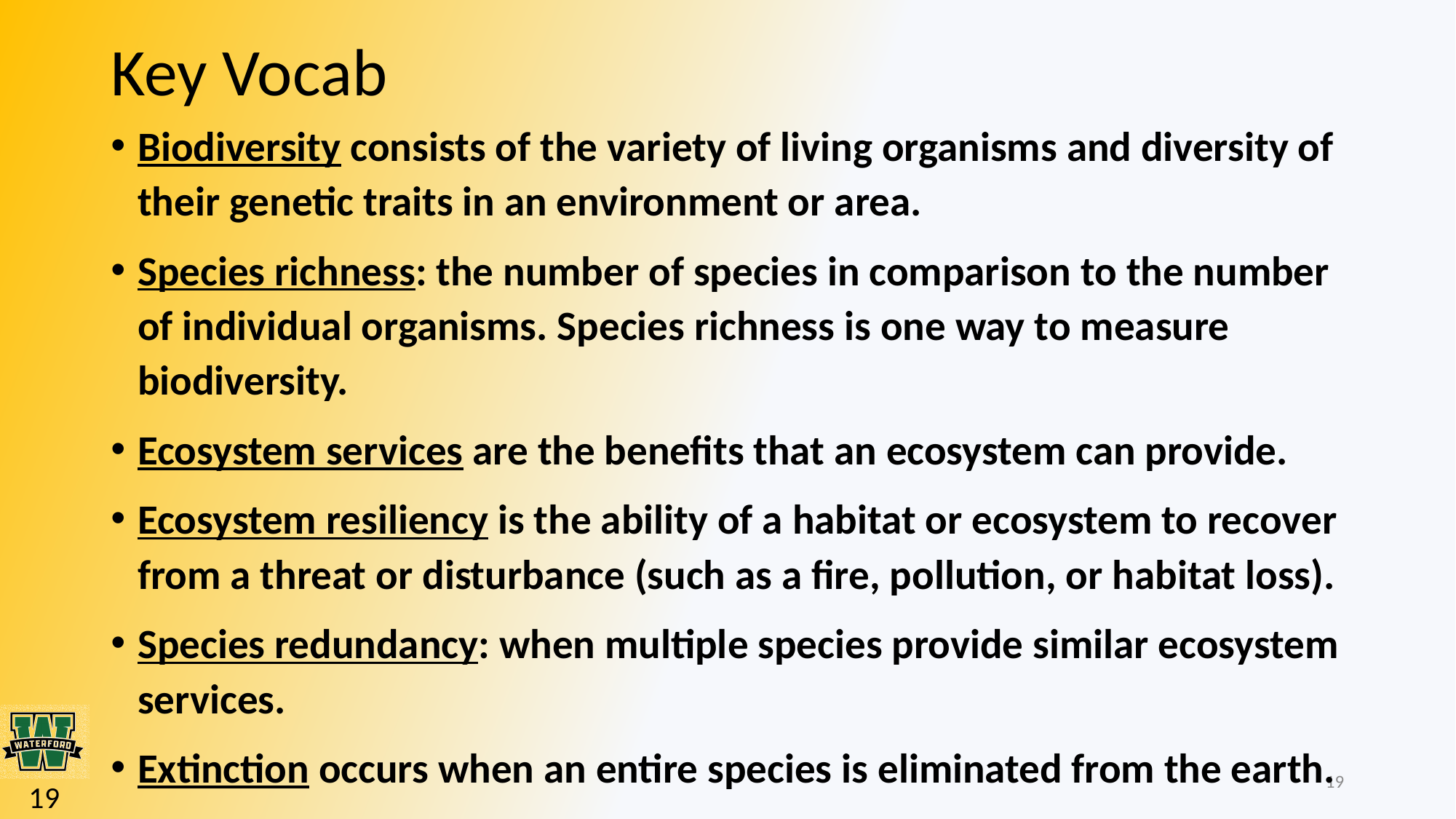

# Key Vocab
Biodiversity consists of the variety of living organisms and diversity of their genetic traits in an environment or area.
Species richness: the number of species in comparison to the number of individual organisms. Species richness is one way to measure biodiversity.
Ecosystem services are the benefits that an ecosystem can provide.
Ecosystem resiliency is the ability of a habitat or ecosystem to recover from a threat or disturbance (such as a fire, pollution, or habitat loss).
Species redundancy: when multiple species provide similar ecosystem services.
Extinction occurs when an entire species is eliminated from the earth.

19